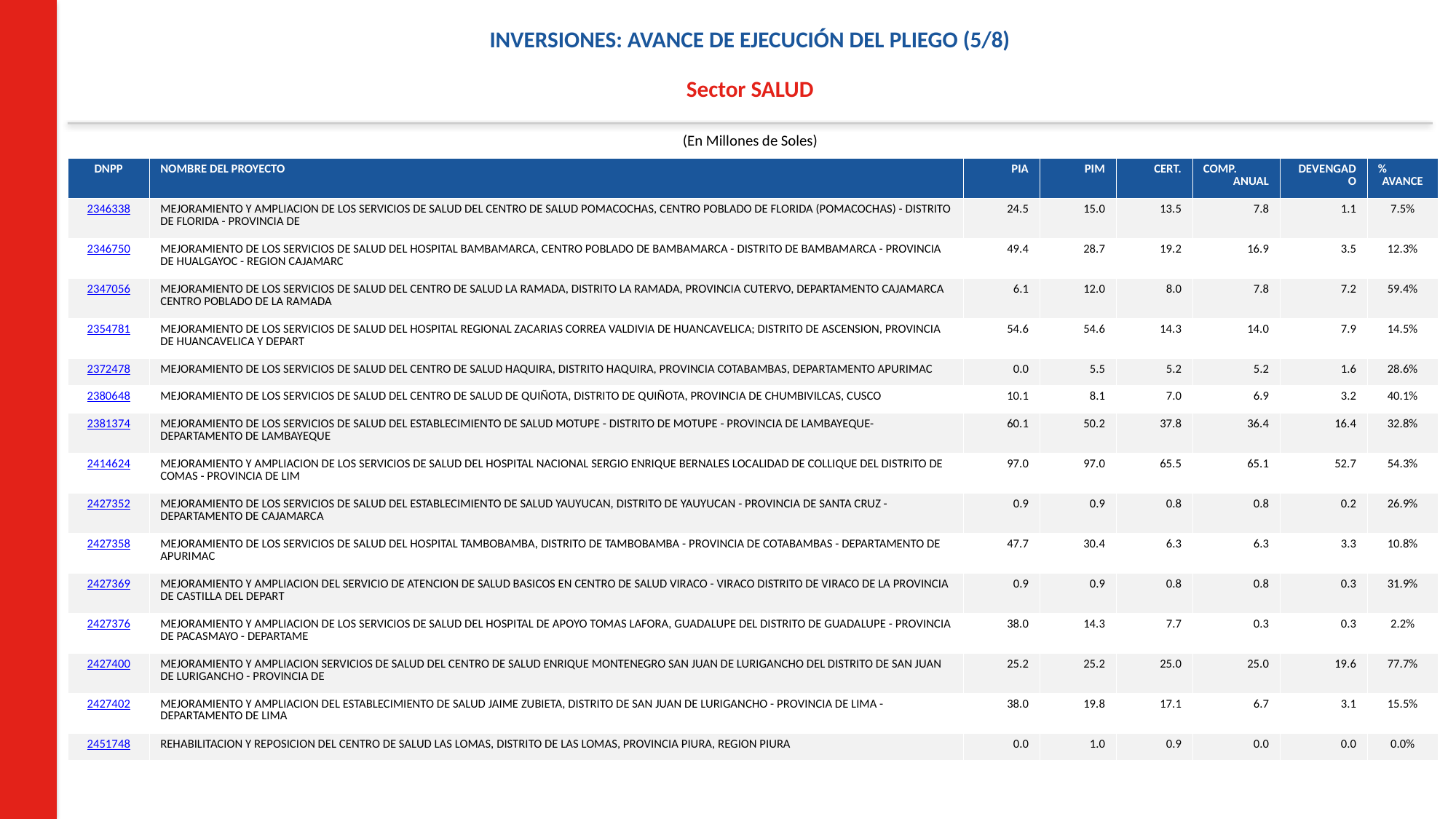

INVERSIONES: AVANCE DE EJECUCIÓN DEL PLIEGO (5/8)
Sector SALUD

(En Millones de Soles)
| DNPP | NOMBRE DEL PROYECTO | PIA | PIM | CERT. | COMP. ANUAL | DEVENGADO | % AVANCE |
| --- | --- | --- | --- | --- | --- | --- | --- |
| 2346338 | MEJORAMIENTO Y AMPLIACION DE LOS SERVICIOS DE SALUD DEL CENTRO DE SALUD POMACOCHAS, CENTRO POBLADO DE FLORIDA (POMACOCHAS) - DISTRITO DE FLORIDA - PROVINCIA DE | 24.5 | 15.0 | 13.5 | 7.8 | 1.1 | 7.5% |
| 2346750 | MEJORAMIENTO DE LOS SERVICIOS DE SALUD DEL HOSPITAL BAMBAMARCA, CENTRO POBLADO DE BAMBAMARCA - DISTRITO DE BAMBAMARCA - PROVINCIA DE HUALGAYOC - REGION CAJAMARC | 49.4 | 28.7 | 19.2 | 16.9 | 3.5 | 12.3% |
| 2347056 | MEJORAMIENTO DE LOS SERVICIOS DE SALUD DEL CENTRO DE SALUD LA RAMADA, DISTRITO LA RAMADA, PROVINCIA CUTERVO, DEPARTAMENTO CAJAMARCA CENTRO POBLADO DE LA RAMADA | 6.1 | 12.0 | 8.0 | 7.8 | 7.2 | 59.4% |
| 2354781 | MEJORAMIENTO DE LOS SERVICIOS DE SALUD DEL HOSPITAL REGIONAL ZACARIAS CORREA VALDIVIA DE HUANCAVELICA; DISTRITO DE ASCENSION, PROVINCIA DE HUANCAVELICA Y DEPART | 54.6 | 54.6 | 14.3 | 14.0 | 7.9 | 14.5% |
| 2372478 | MEJORAMIENTO DE LOS SERVICIOS DE SALUD DEL CENTRO DE SALUD HAQUIRA, DISTRITO HAQUIRA, PROVINCIA COTABAMBAS, DEPARTAMENTO APURIMAC | 0.0 | 5.5 | 5.2 | 5.2 | 1.6 | 28.6% |
| 2380648 | MEJORAMIENTO DE LOS SERVICIOS DE SALUD DEL CENTRO DE SALUD DE QUIÑOTA, DISTRITO DE QUIÑOTA, PROVINCIA DE CHUMBIVILCAS, CUSCO | 10.1 | 8.1 | 7.0 | 6.9 | 3.2 | 40.1% |
| 2381374 | MEJORAMIENTO DE LOS SERVICIOS DE SALUD DEL ESTABLECIMIENTO DE SALUD MOTUPE - DISTRITO DE MOTUPE - PROVINCIA DE LAMBAYEQUE- DEPARTAMENTO DE LAMBAYEQUE | 60.1 | 50.2 | 37.8 | 36.4 | 16.4 | 32.8% |
| 2414624 | MEJORAMIENTO Y AMPLIACION DE LOS SERVICIOS DE SALUD DEL HOSPITAL NACIONAL SERGIO ENRIQUE BERNALES LOCALIDAD DE COLLIQUE DEL DISTRITO DE COMAS - PROVINCIA DE LIM | 97.0 | 97.0 | 65.5 | 65.1 | 52.7 | 54.3% |
| 2427352 | MEJORAMIENTO DE LOS SERVICIOS DE SALUD DEL ESTABLECIMIENTO DE SALUD YAUYUCAN, DISTRITO DE YAUYUCAN - PROVINCIA DE SANTA CRUZ - DEPARTAMENTO DE CAJAMARCA | 0.9 | 0.9 | 0.8 | 0.8 | 0.2 | 26.9% |
| 2427358 | MEJORAMIENTO DE LOS SERVICIOS DE SALUD DEL HOSPITAL TAMBOBAMBA, DISTRITO DE TAMBOBAMBA - PROVINCIA DE COTABAMBAS - DEPARTAMENTO DE APURIMAC | 47.7 | 30.4 | 6.3 | 6.3 | 3.3 | 10.8% |
| 2427369 | MEJORAMIENTO Y AMPLIACION DEL SERVICIO DE ATENCION DE SALUD BASICOS EN CENTRO DE SALUD VIRACO - VIRACO DISTRITO DE VIRACO DE LA PROVINCIA DE CASTILLA DEL DEPART | 0.9 | 0.9 | 0.8 | 0.8 | 0.3 | 31.9% |
| 2427376 | MEJORAMIENTO Y AMPLIACION DE LOS SERVICIOS DE SALUD DEL HOSPITAL DE APOYO TOMAS LAFORA, GUADALUPE DEL DISTRITO DE GUADALUPE - PROVINCIA DE PACASMAYO - DEPARTAME | 38.0 | 14.3 | 7.7 | 0.3 | 0.3 | 2.2% |
| 2427400 | MEJORAMIENTO Y AMPLIACION SERVICIOS DE SALUD DEL CENTRO DE SALUD ENRIQUE MONTENEGRO SAN JUAN DE LURIGANCHO DEL DISTRITO DE SAN JUAN DE LURIGANCHO - PROVINCIA DE | 25.2 | 25.2 | 25.0 | 25.0 | 19.6 | 77.7% |
| 2427402 | MEJORAMIENTO Y AMPLIACION DEL ESTABLECIMIENTO DE SALUD JAIME ZUBIETA, DISTRITO DE SAN JUAN DE LURIGANCHO - PROVINCIA DE LIMA - DEPARTAMENTO DE LIMA | 38.0 | 19.8 | 17.1 | 6.7 | 3.1 | 15.5% |
| 2451748 | REHABILITACION Y REPOSICION DEL CENTRO DE SALUD LAS LOMAS, DISTRITO DE LAS LOMAS, PROVINCIA PIURA, REGION PIURA | 0.0 | 1.0 | 0.9 | 0.0 | 0.0 | 0.0% |